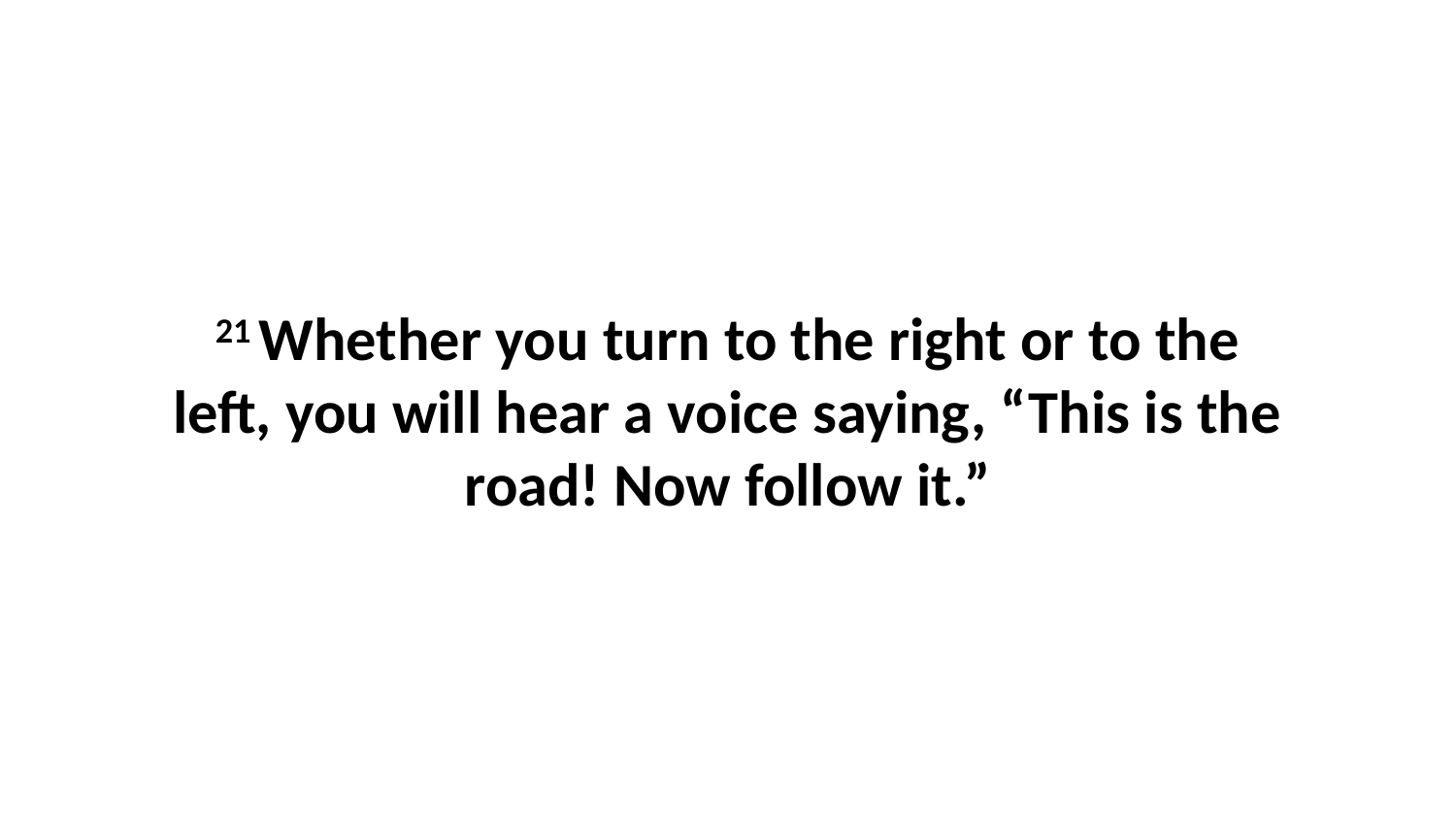

21 Whether you turn to the right or to the left, you will hear a voice saying, “This is the road! Now follow it.”